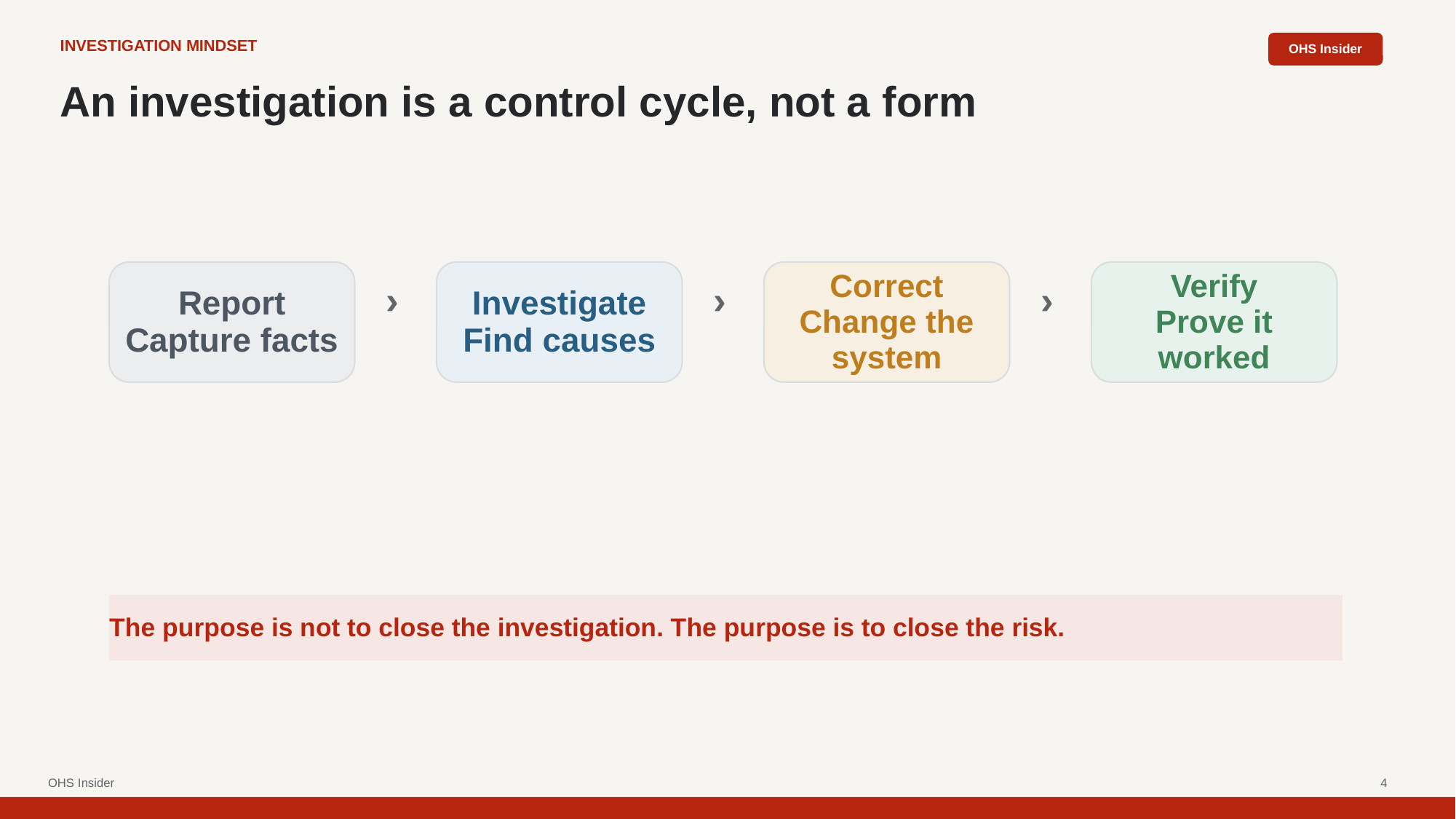

OHS Insider
INVESTIGATION MINDSET
An investigation is a control cycle, not a form
Report
Capture facts
Investigate
Find causes
Correct
Change the system
Verify
Prove it worked
›
›
›
The purpose is not to close the investigation. The purpose is to close the risk.
OHS Insider
4